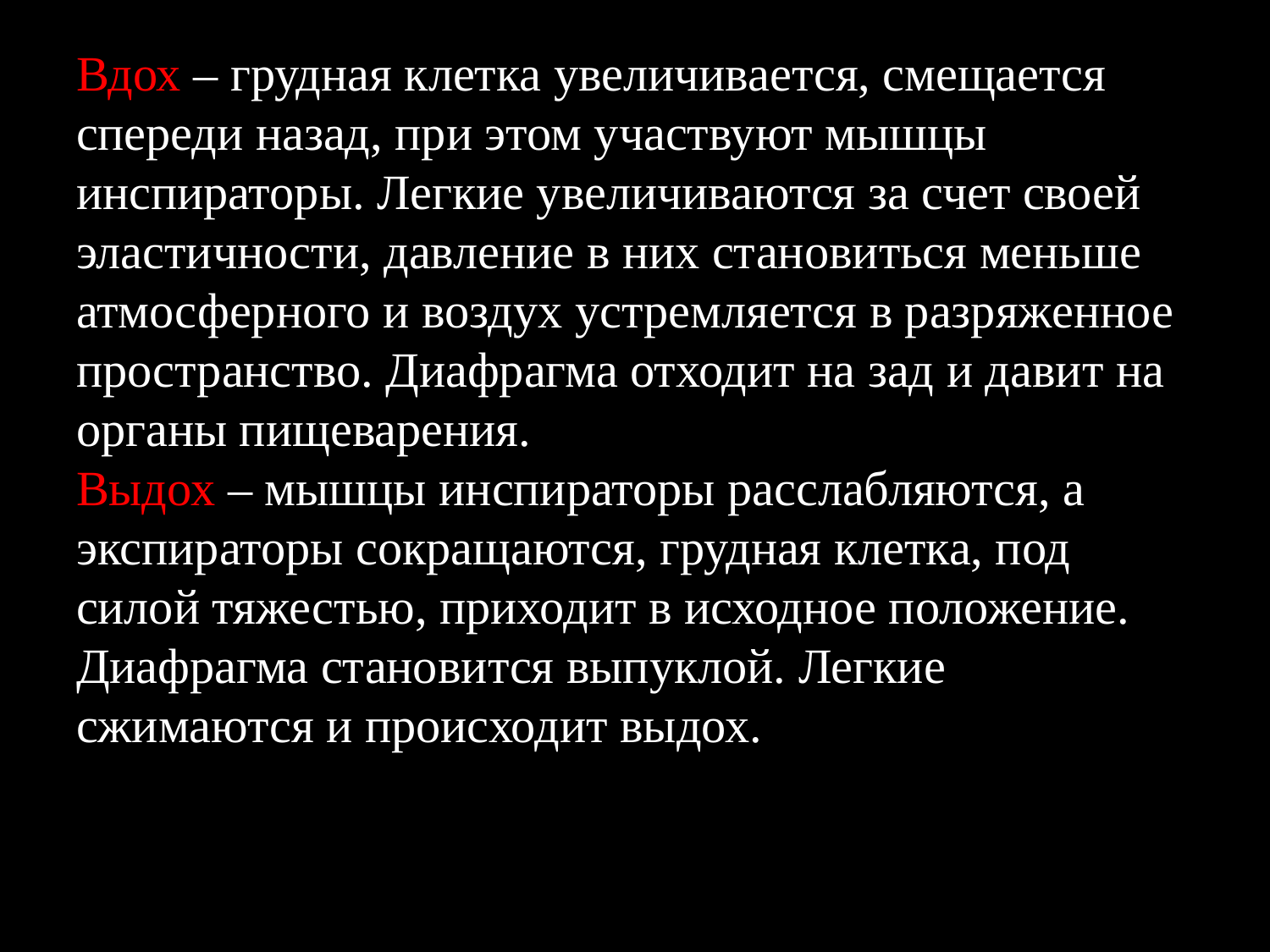

# Вдох – грудная клетка увеличивается, смещается спереди назад, при этом участвуют мышцы инспираторы. Легкие увеличиваются за счет своей эластичности, давление в них становиться меньше атмосферного и воздух устремляется в разряженное пространство. Диафрагма отходит на зад и давит на органы пищеварения. Выдох – мышцы инспираторы расслабляются, а экспираторы сокращаются, грудная клетка, под силой тяжестью, приходит в исходное положение. Диафрагма становится выпуклой. Легкие сжимаются и происходит выдох.